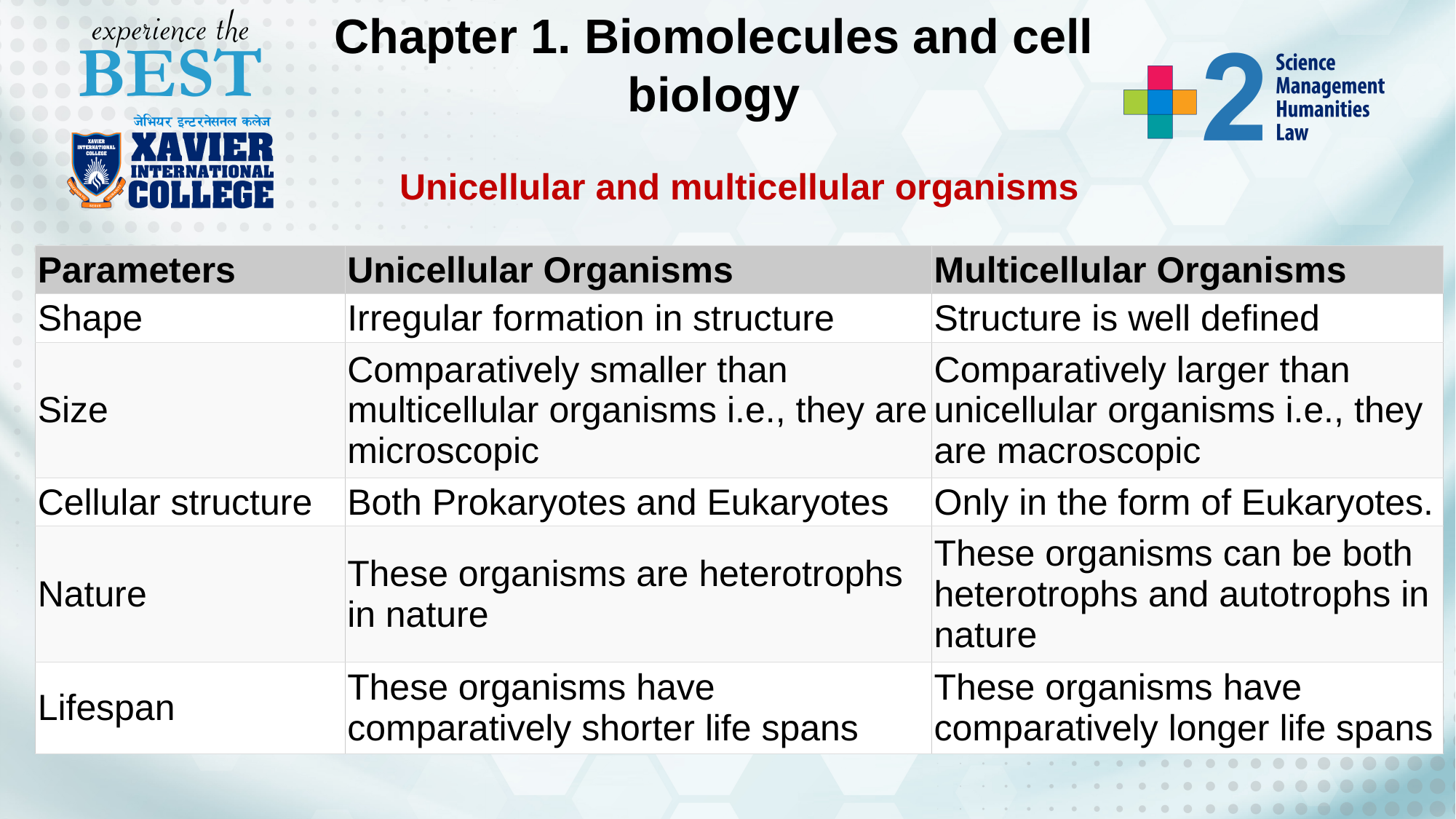

Chapter 1. Biomolecules and cell biology

Unicellular and multicellular organisms

| Parameters | Unicellular Organisms | Multicellular Organisms |
| --- | --- | --- |
| Shape | Irregular formation in structure | Structure is well defined |
| Size | Comparatively smaller than multicellular organisms i.e., they are microscopic | Comparatively larger than unicellular organisms i.e., they are macroscopic |
| Cellular structure | Both Prokaryotes and Eukaryotes | Only in the form of Eukaryotes. |
| Nature | These organisms are heterotrophs in nature | These organisms can be both heterotrophs and autotrophs in nature |
| Lifespan | These organisms have comparatively shorter life spans | These organisms have comparatively longer life spans |